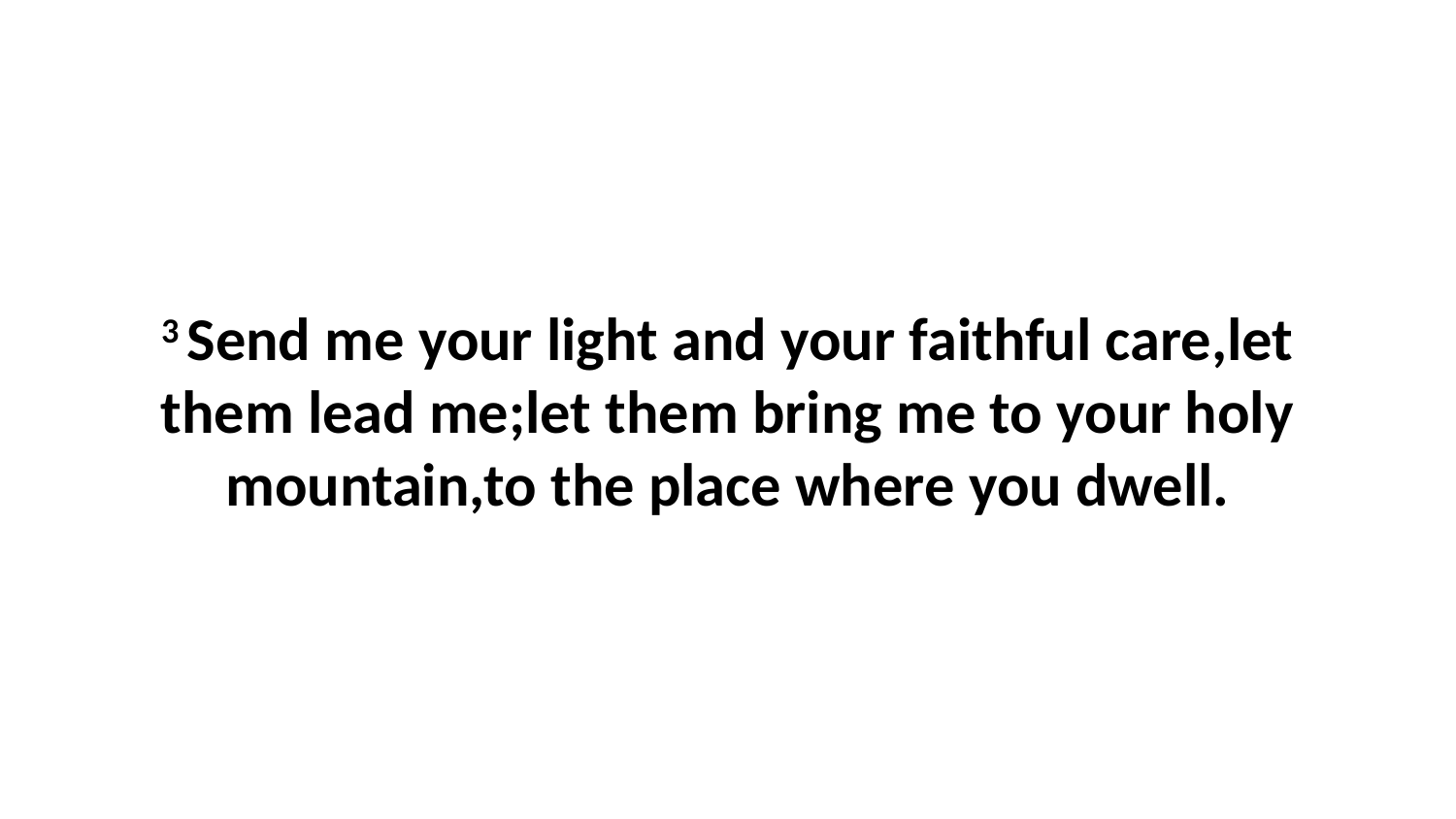

3 Send me your light and your faithful care,let them lead me;let them bring me to your holy mountain,to the place where you dwell.